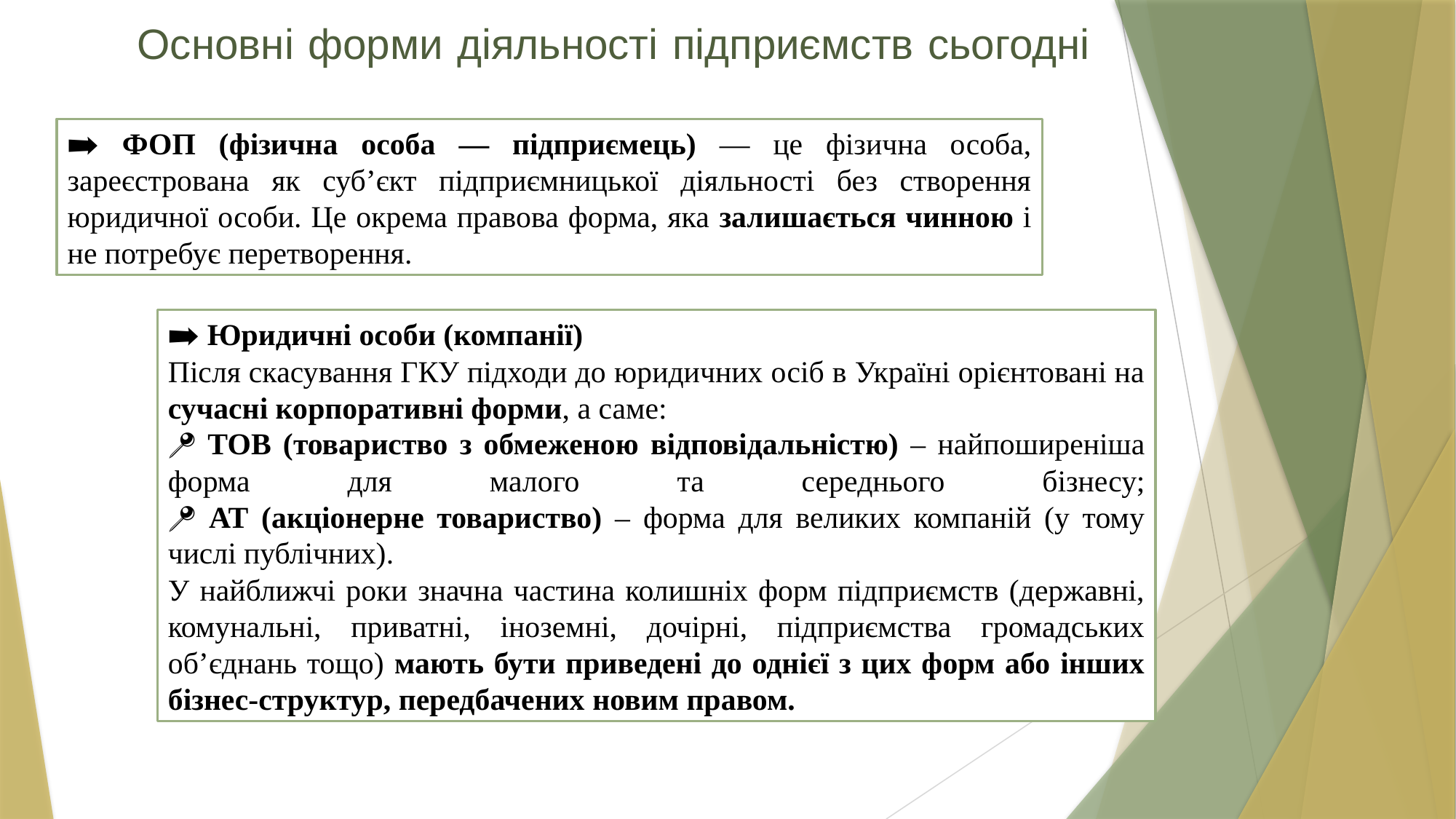

Основні форми діяльності підприємств сьогодні
➡️ ФОП (фізична особа — підприємець) — це фізична особа, зареєстрована як суб’єкт підприємницької діяльності без створення юридичної особи. Це окрема правова форма, яка залишається чинною і не потребує перетворення.
➡️ Юридичні особи (компанії)
Після скасування ГКУ підходи до юридичних осіб в Україні орієнтовані на сучасні корпоративні форми, а саме:
📍 ТОВ (товариство з обмеженою відповідальністю) – найпоширеніша форма для малого та середнього бізнесу;
📍 АТ (акціонерне товариство) – форма для великих компаній (у тому числі публічних).
У найближчі роки значна частина колишніх форм підприємств (державні, комунальні, приватні, іноземні, дочірні, підприємства громадських об’єднань тощо) мають бути приведені до однієї з цих форм або інших бізнес-структур, передбачених новим правом.